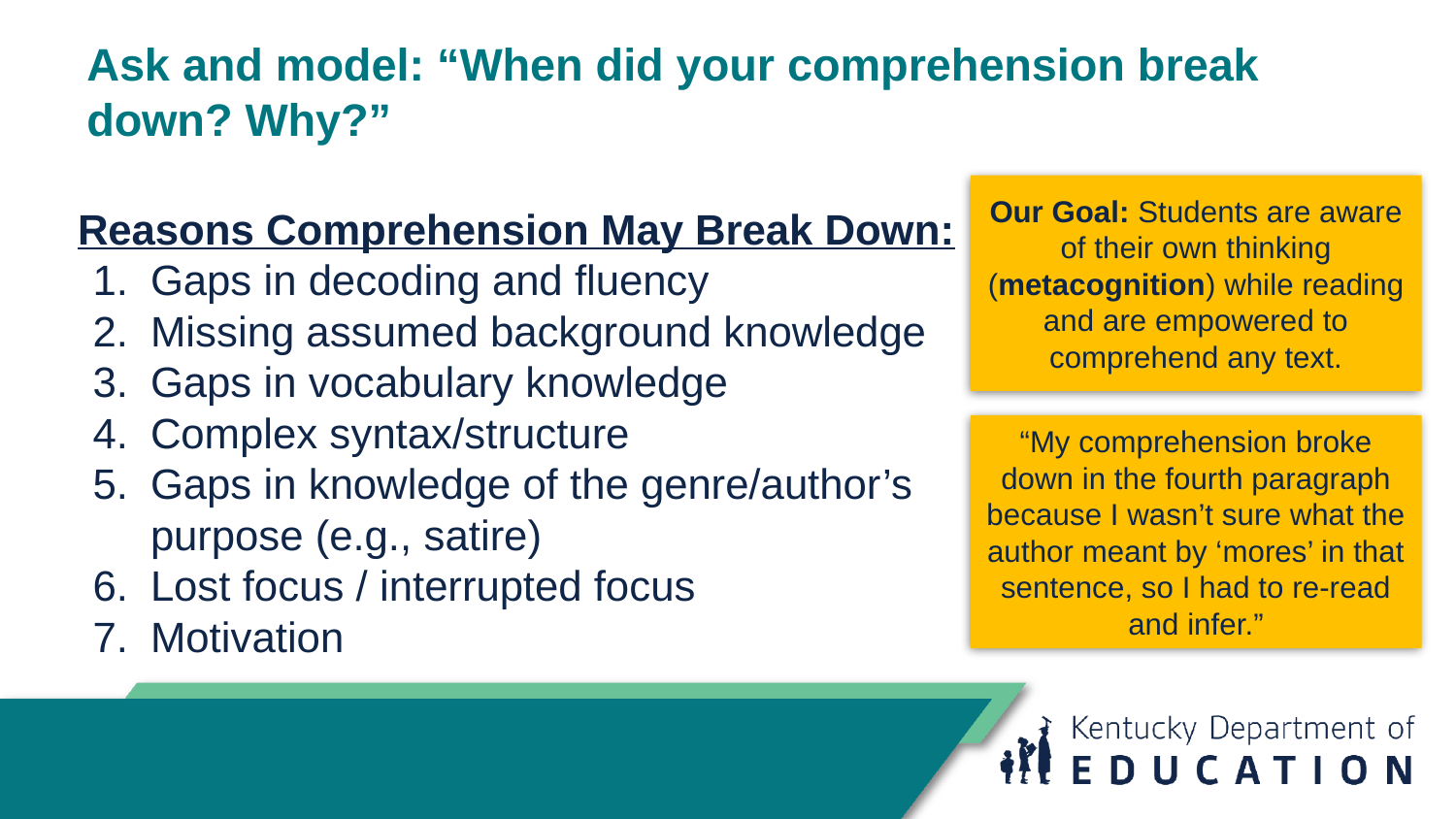

Ask and model: “When did your comprehension break down? Why?”
Our Goal: Students are aware of their own thinking (metacognition) while reading and are empowered to comprehend any text.
Reasons Comprehension May Break Down:
Gaps in decoding and fluency
Missing assumed background knowledge
Gaps in vocabulary knowledge
Complex syntax/structure
Gaps in knowledge of the genre/author’s purpose (e.g., satire)
Lost focus / interrupted focus
Motivation
“My comprehension broke down in the fourth paragraph because I wasn’t sure what the author meant by ‘mores’ in that sentence, so I had to re-read and infer.”